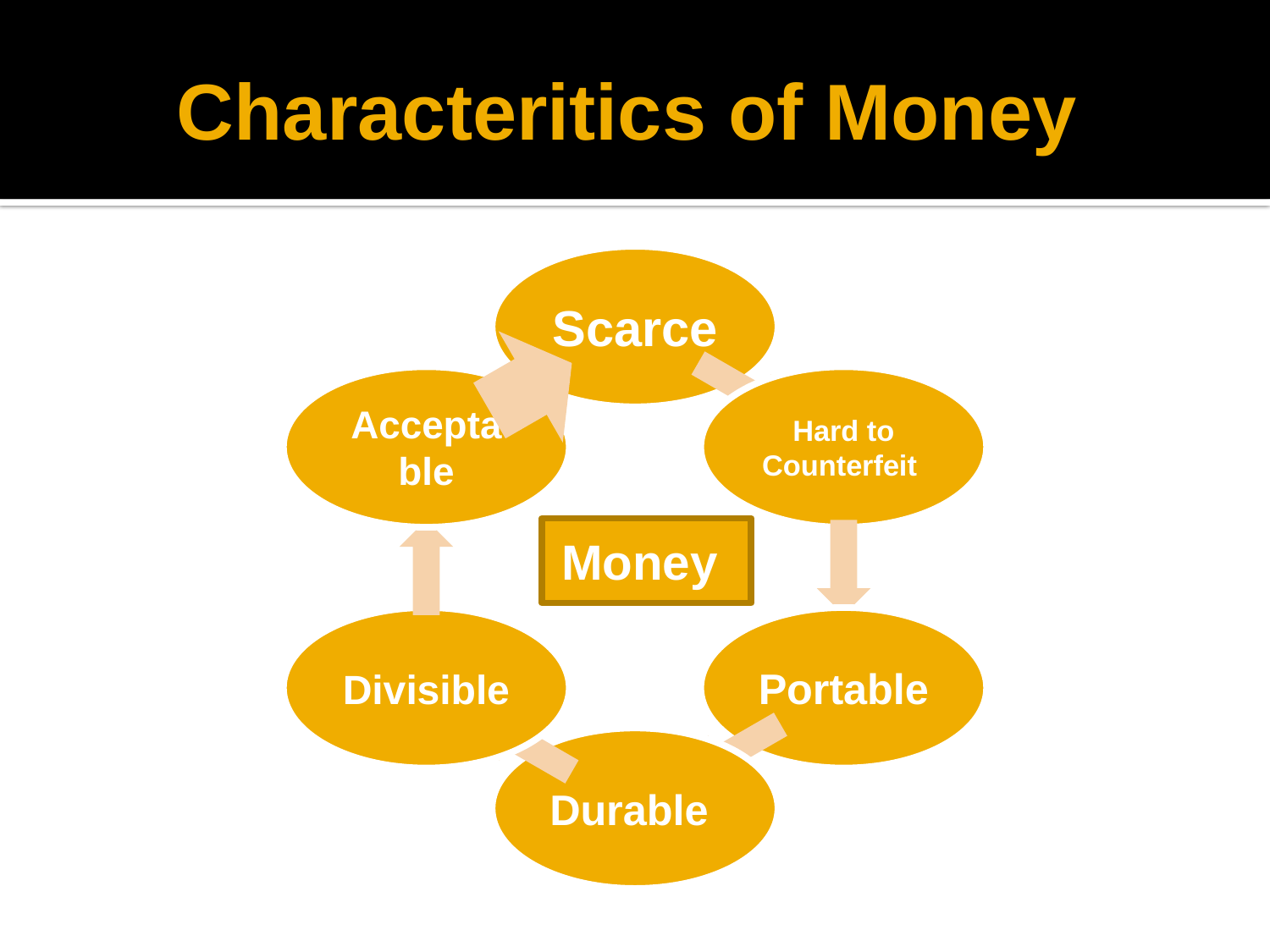

# Characteritics of Money
Scarce
Portable
Durable
Divisible
Acceptable
Hard to Counterfeit
Money